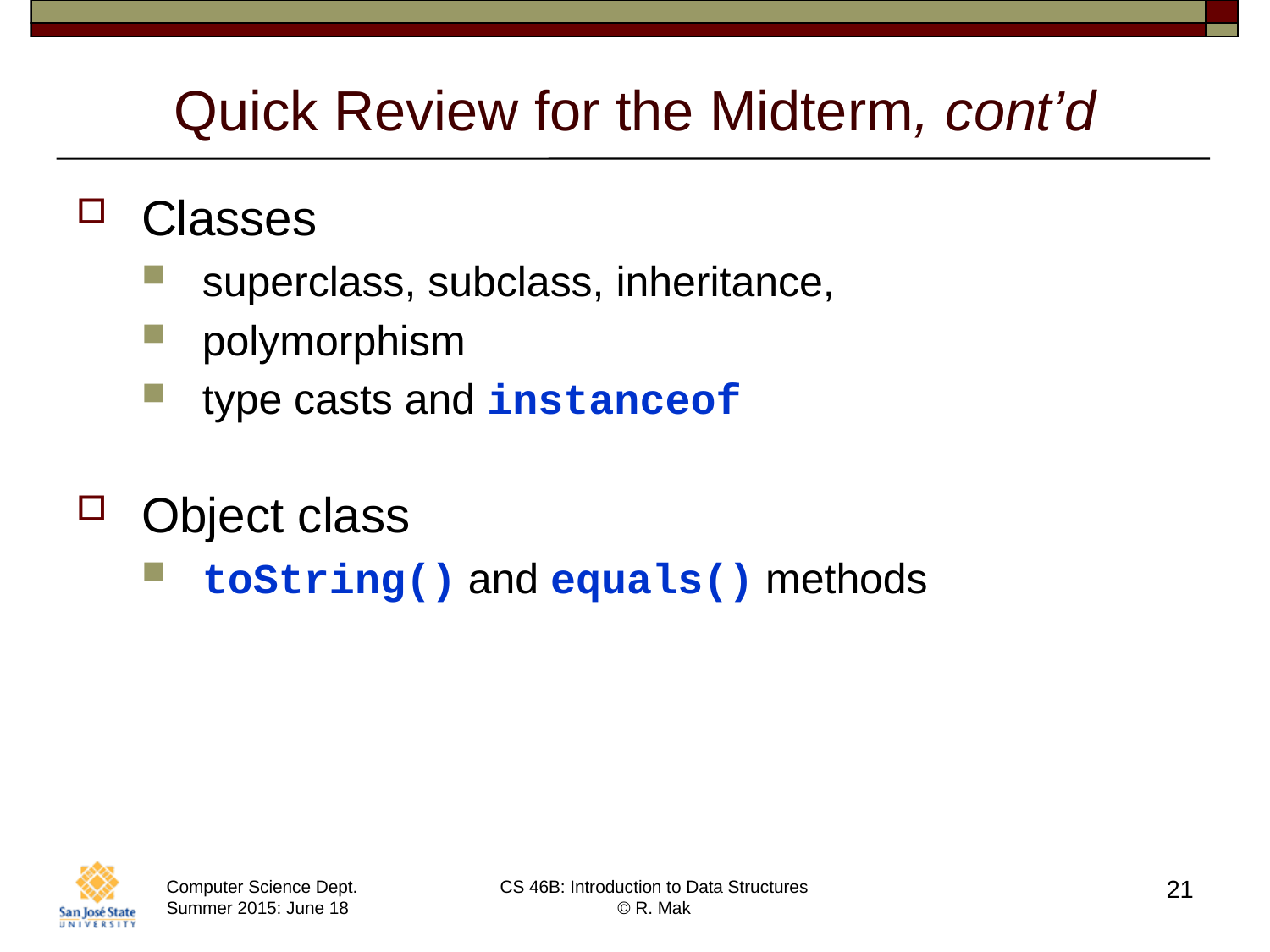

# Quick Review for the Midterm, cont’d
Classes
superclass, subclass, inheritance,
polymorphism
type casts and instanceof

Object class
toString() and equals() methods
21